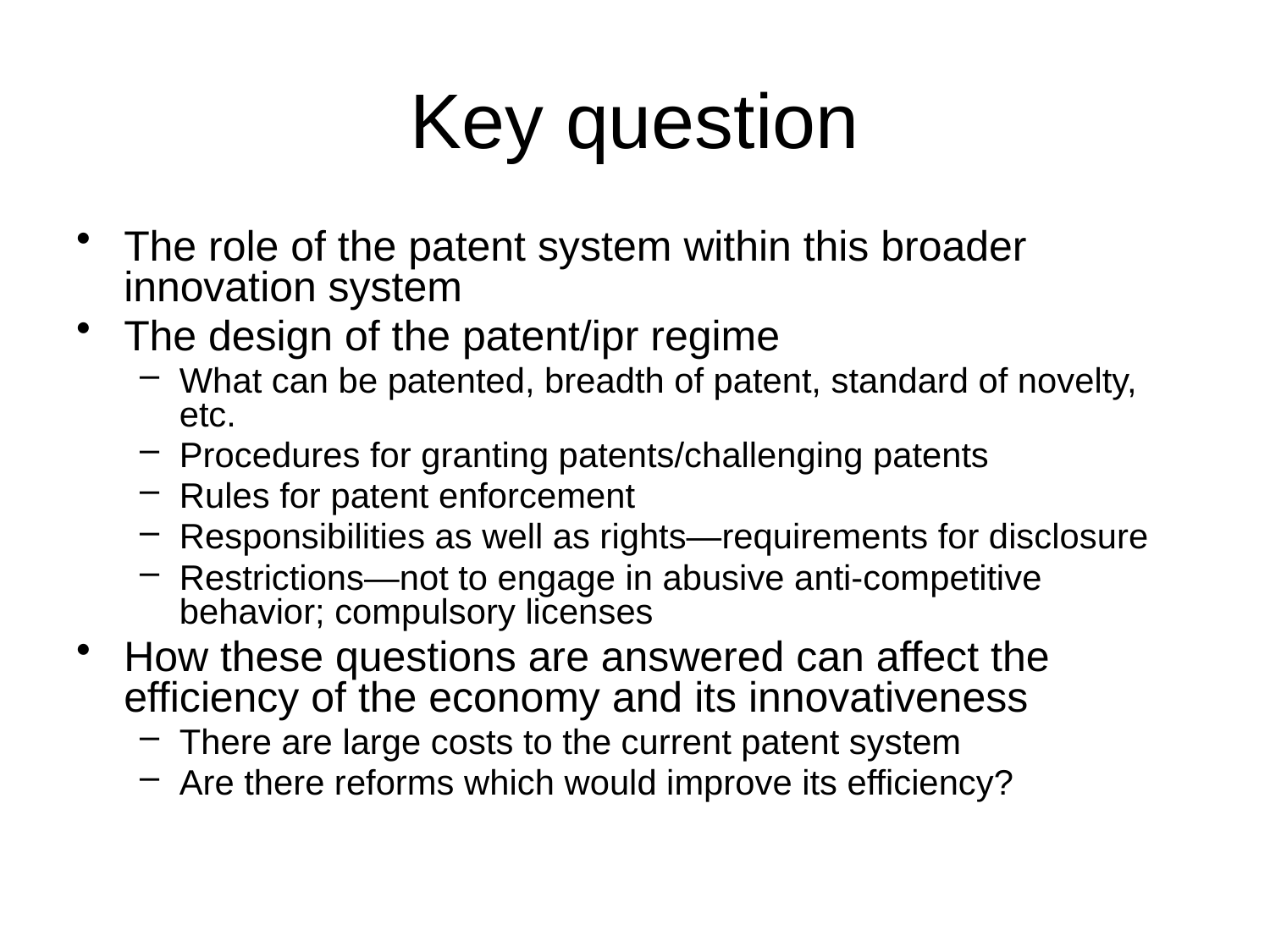

# Key question
The role of the patent system within this broader innovation system
The design of the patent/ipr regime
What can be patented, breadth of patent, standard of novelty, etc.
Procedures for granting patents/challenging patents
Rules for patent enforcement
Responsibilities as well as rights—requirements for disclosure
Restrictions—not to engage in abusive anti-competitive behavior; compulsory licenses
How these questions are answered can affect the efficiency of the economy and its innovativeness
There are large costs to the current patent system
Are there reforms which would improve its efficiency?